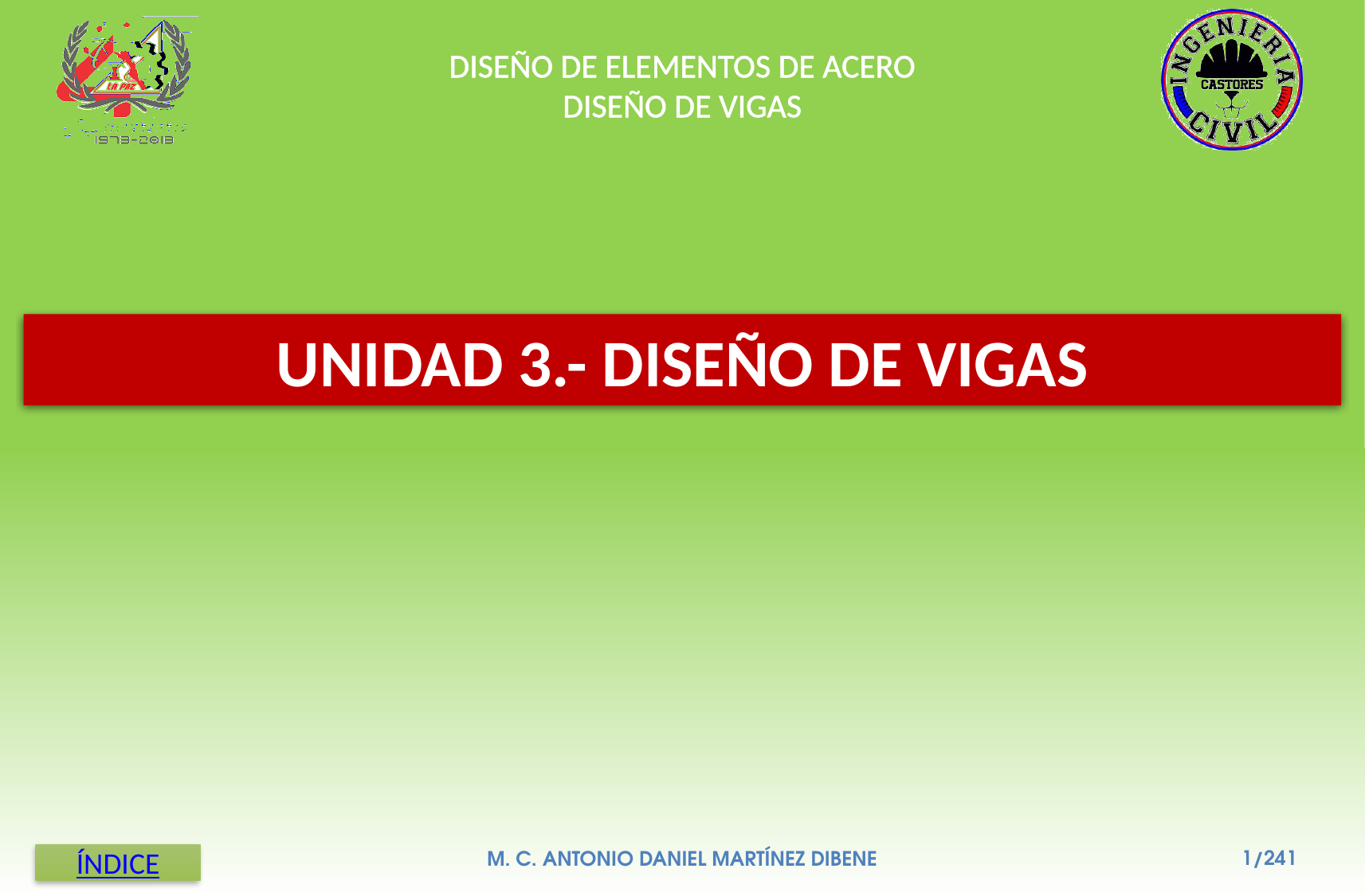

DISEÑO DE ELEMENTOS DE ACERO
DISEÑO DE VIGAS
UNIDAD 3.- DISEÑO DE VIGAS
M. C. ANTONIO DANIEL MARTÍNEZ DIBENE
ÍNDICE